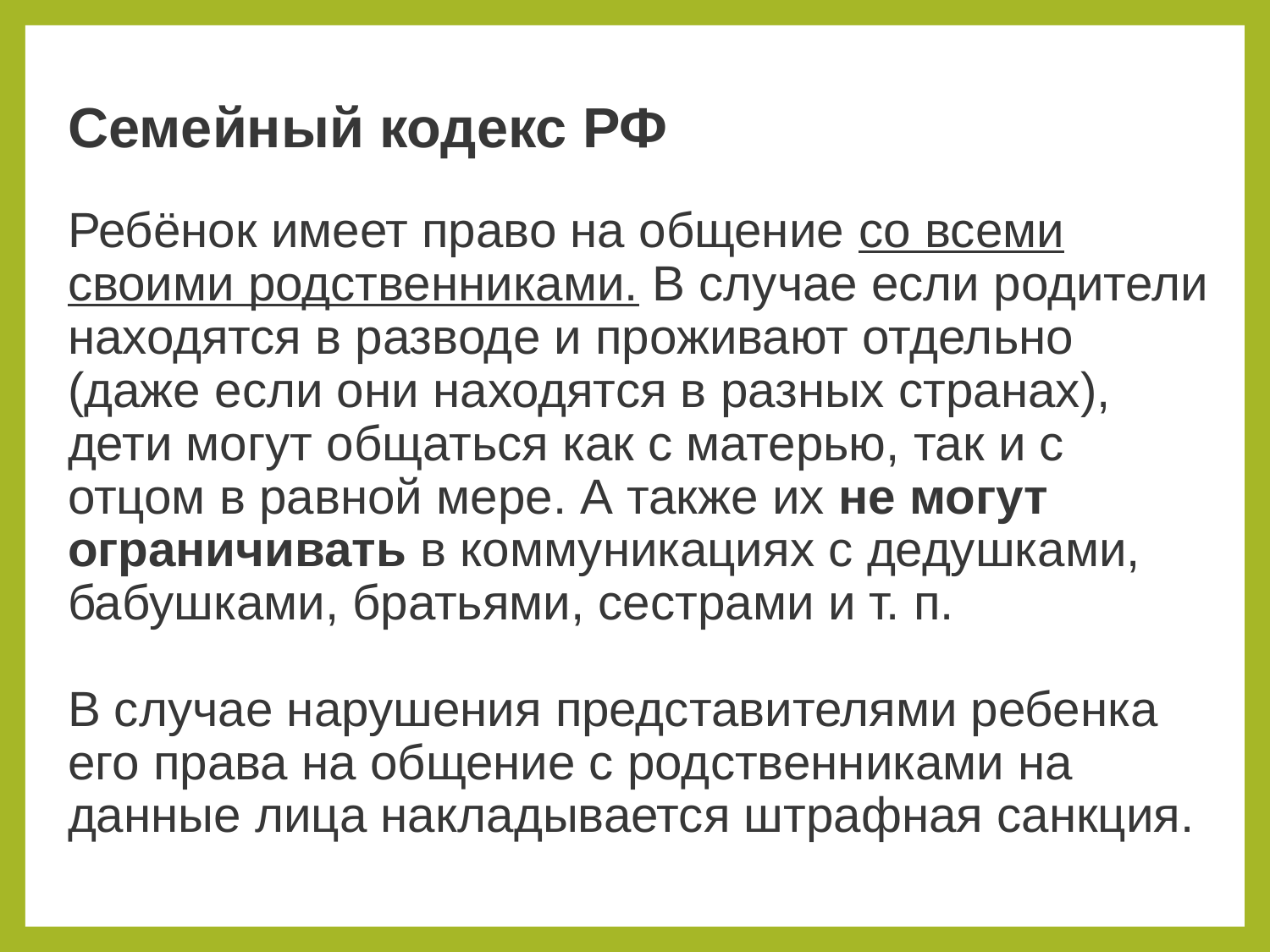

# Семейный кодекс РФ Ребёнок имеет право на общение со всеми своими родственниками. В случае если родители находятся в разводе и проживают отдельно (даже если они находятся в разных странах), дети могут общаться как с матерью, так и с отцом в равной мере. А также их не могут ограничивать в коммуникациях с дедушками, бабушками, братьями, сестрами и т. п. В случае нарушения представителями ребенка его права на общение с родственниками на данные лица накладывается штрафная санкция.